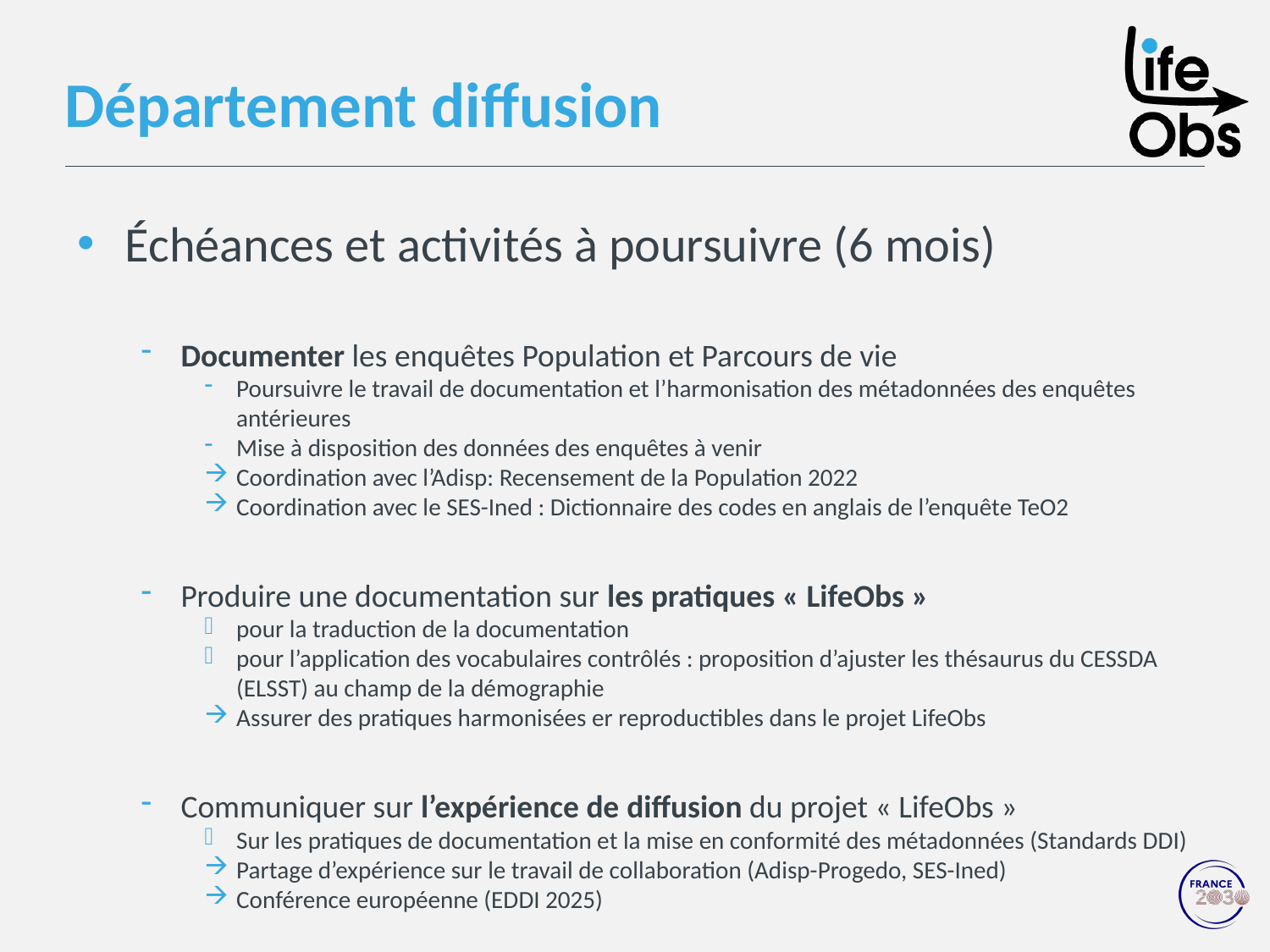

# Département diffusion
Échéances et activités à poursuivre (6 mois)

Documenter les enquêtes Population et Parcours de vie
Poursuivre le travail de documentation et l’harmonisation des métadonnées des enquêtes antérieures
Mise à disposition des données des enquêtes à venir
Coordination avec l’Adisp: Recensement de la Population 2022
Coordination avec le SES-Ined : Dictionnaire des codes en anglais de l’enquête TeO2

Produire une documentation sur les pratiques « LifeObs »
pour la traduction de la documentation
pour l’application des vocabulaires contrôlés : proposition d’ajuster les thésaurus du CESSDA (ELSST) au champ de la démographie
Assurer des pratiques harmonisées er reproductibles dans le projet LifeObs

Communiquer sur l’expérience de diffusion du projet « LifeObs »
Sur les pratiques de documentation et la mise en conformité des métadonnées (Standards DDI)
Partage d’expérience sur le travail de collaboration (Adisp-Progedo, SES-Ined)
Conférence européenne (EDDI 2025)